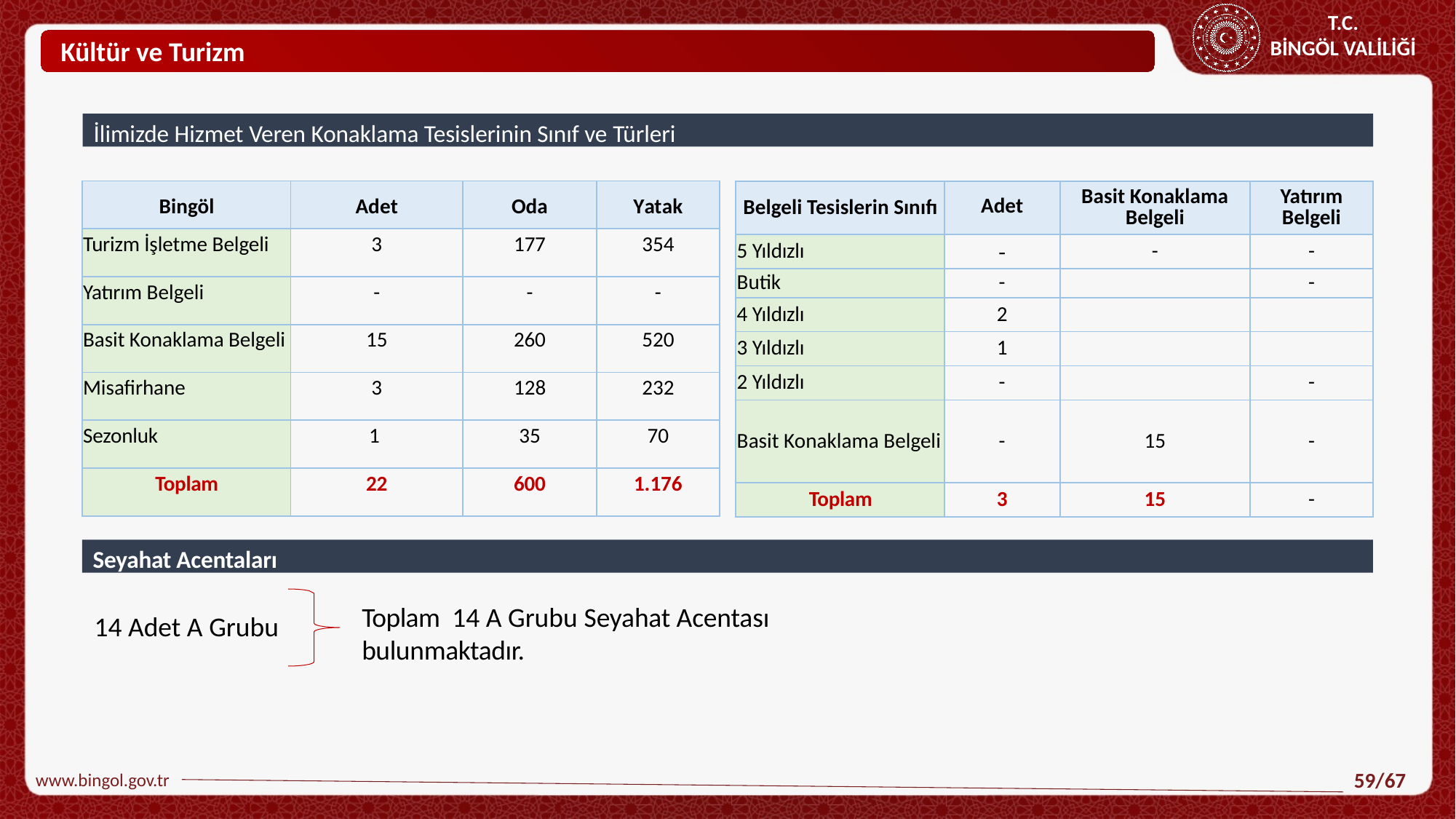

Kültür ve Turizm
İlimizde Hizmet Veren Konaklama Tesislerinin Sınıf ve Türleri
| Bingöl | Adet | Oda | Yatak |
| --- | --- | --- | --- |
| Turizm İşletme Belgeli | 3 | 177 | 354 |
| Yatırım Belgeli | - | - | - |
| Basit Konaklama Belgeli | 15 | 260 | 520 |
| Misafirhane | 3 | 128 | 232 |
| Sezonluk | 1 | 35 | 70 |
| Toplam | 22 | 600 | 1.176 |
| Belgeli Tesislerin Sınıfı | Adet | Basit Konaklama Belgeli | Yatırım Belgeli |
| --- | --- | --- | --- |
| 5 Yıldızlı | - | - | - |
| Butik | - |  | - |
| 4 Yıldızlı | 2 |  |  |
| 3 Yıldızlı | 1 |  |  |
| 2 Yıldızlı | - |  | - |
| Basit Konaklama Belgeli | - | 15 | - |
| Toplam | 3 | 15 | - |
Seyahat Acentaları

Toplam  14 A Grubu Seyahat Acentası bulunmaktadır.
14 Adet A Grubu
www.bingol.gov.tr